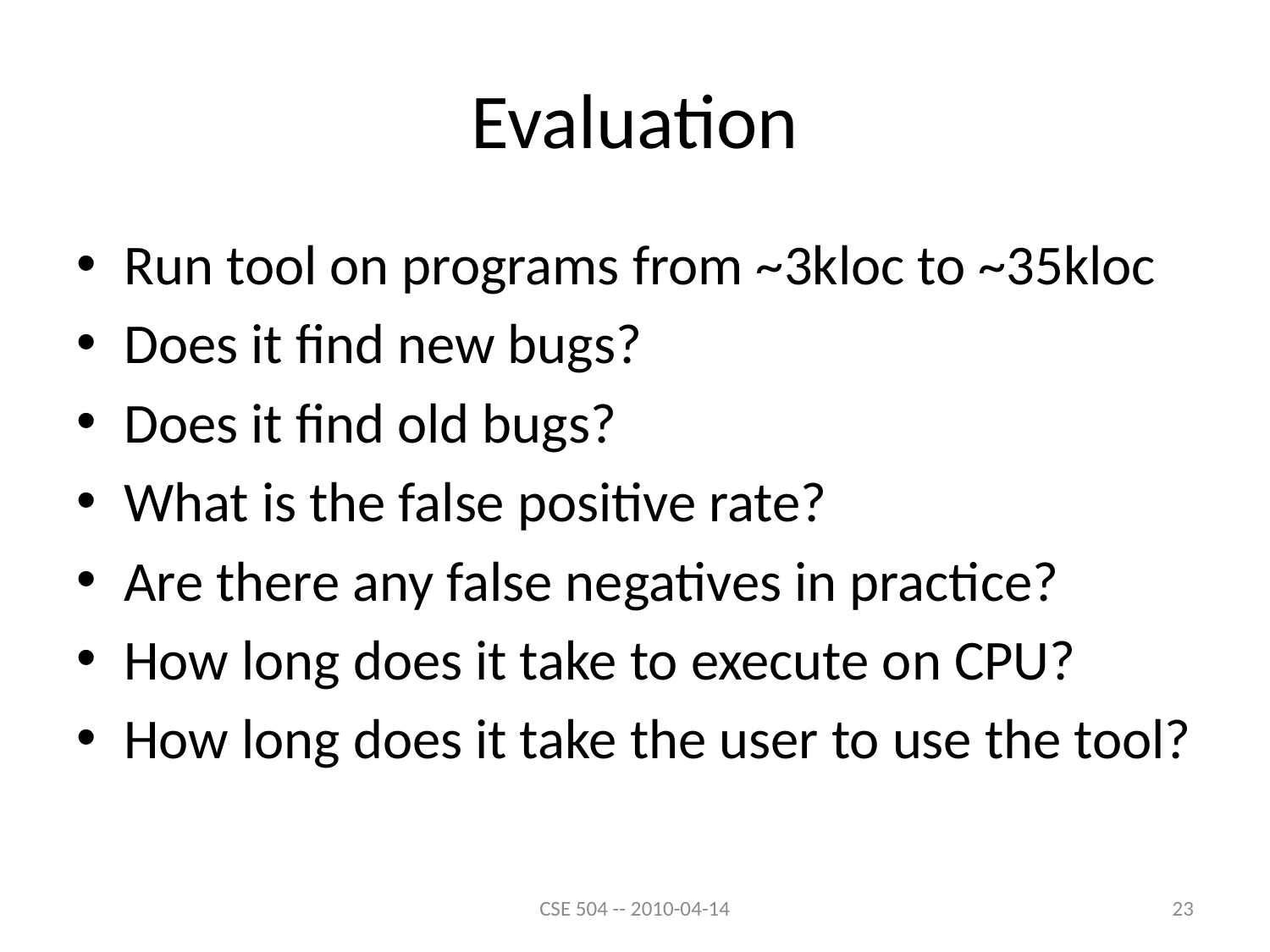

# Evaluation
Run tool on programs from ~3kloc to ~35kloc
Does it find new bugs?
Does it find old bugs?
What is the false positive rate?
Are there any false negatives in practice?
How long does it take to execute on CPU?
How long does it take the user to use the tool?
CSE 504 -- 2010-04-14
23